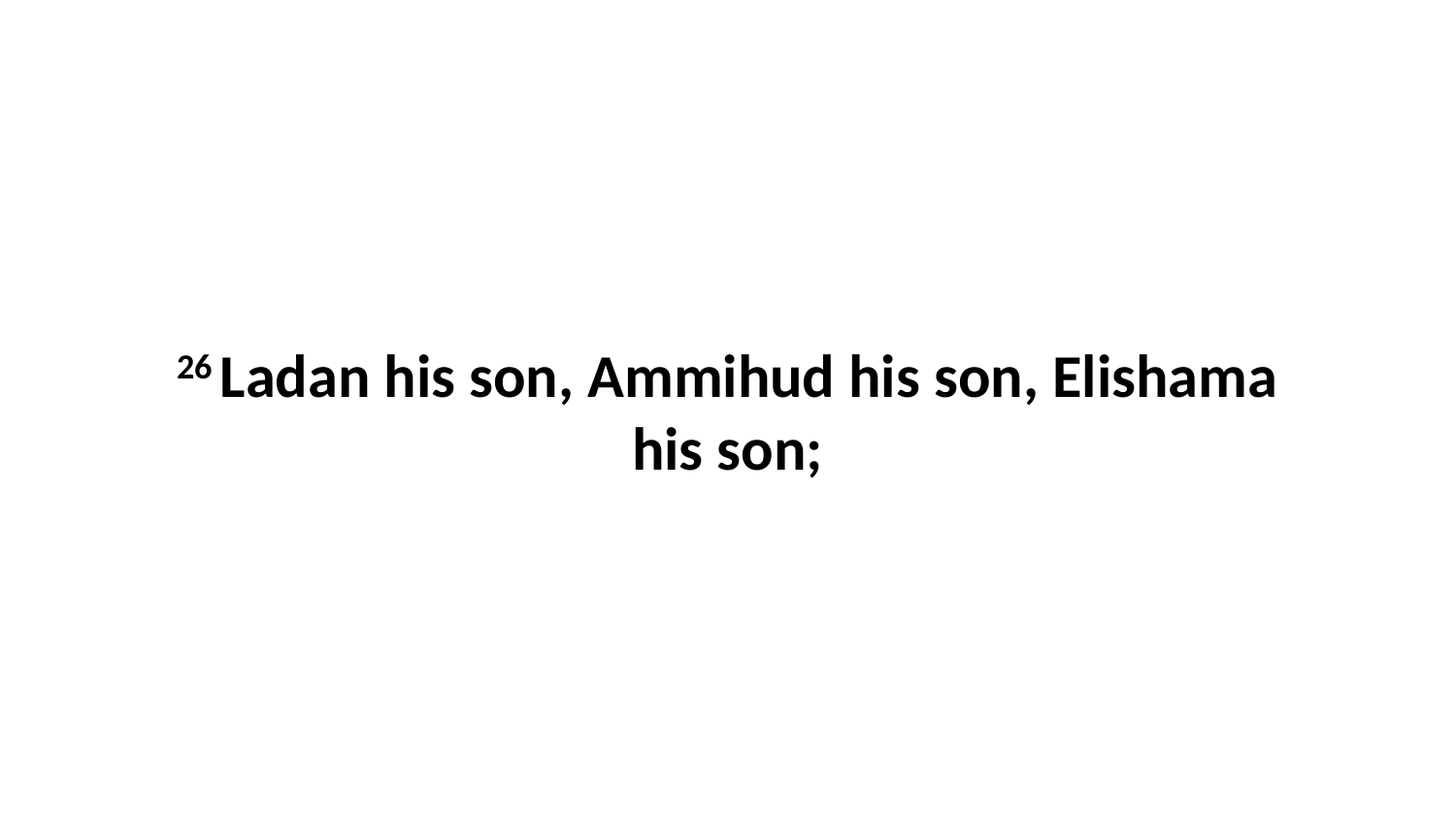

26 Ladan his son, Ammihud his son, Elishama his son;